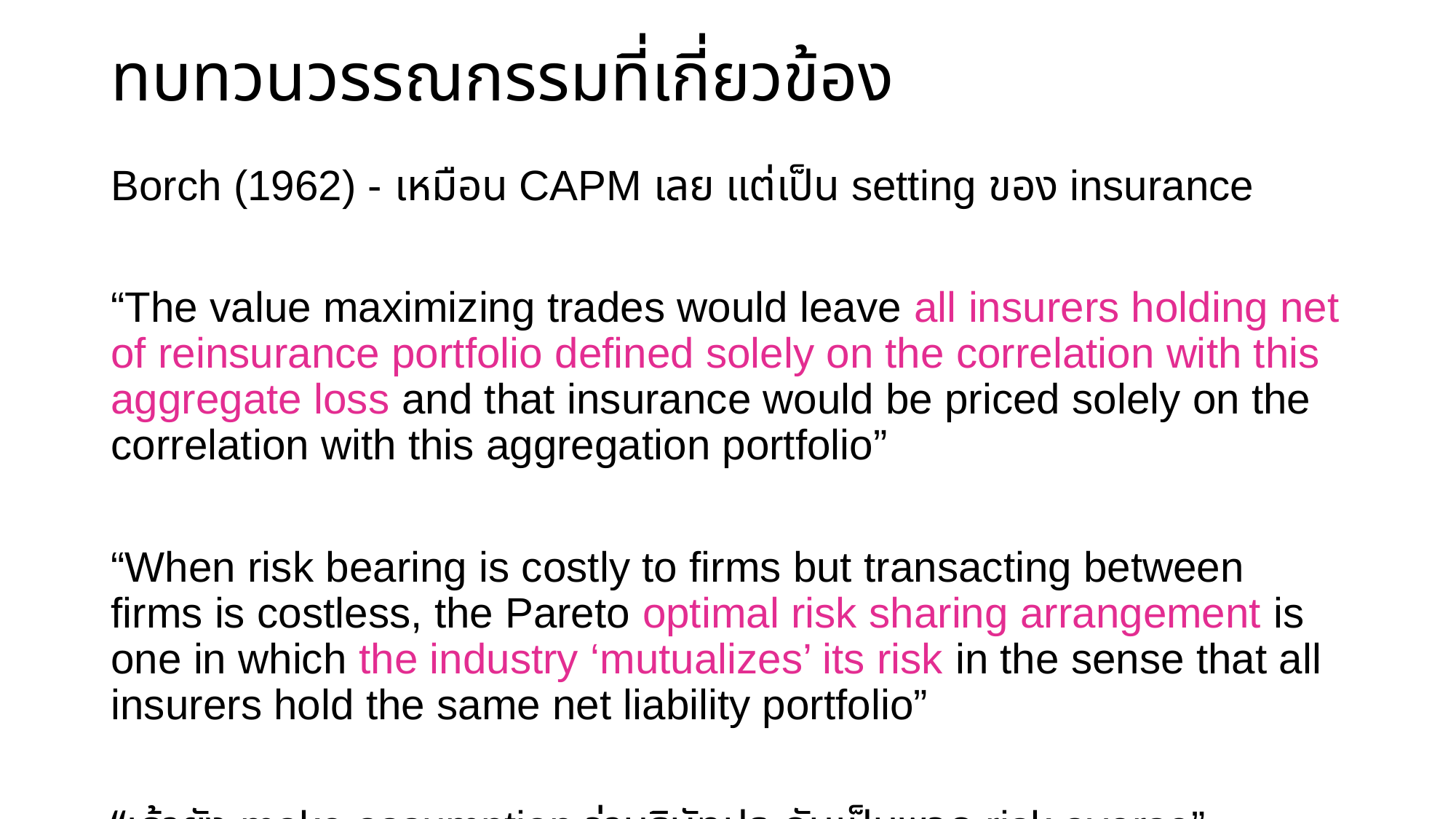

# ทบทวนวรรณกรรมที่เกี่ยวข้อง
Borch (1962) - เหมือน CAPM เลย แต่เป็น setting ของ insurance

“The value maximizing trades would leave all insurers holding net of reinsurance portfolio defined solely on the correlation with this aggregate loss and that insurance would be priced solely on the correlation with this aggregation portfolio”

“When risk bearing is costly to firms but transacting between firms is costless, the Pareto optimal risk sharing arrangement is one in which the industry ‘mutualizes’ its risk in the sense that all insurers hold the same net liability portfolio”

“เค้ายัง make assumption ว่าบริษัทประกันเป็นพวก risk averse”